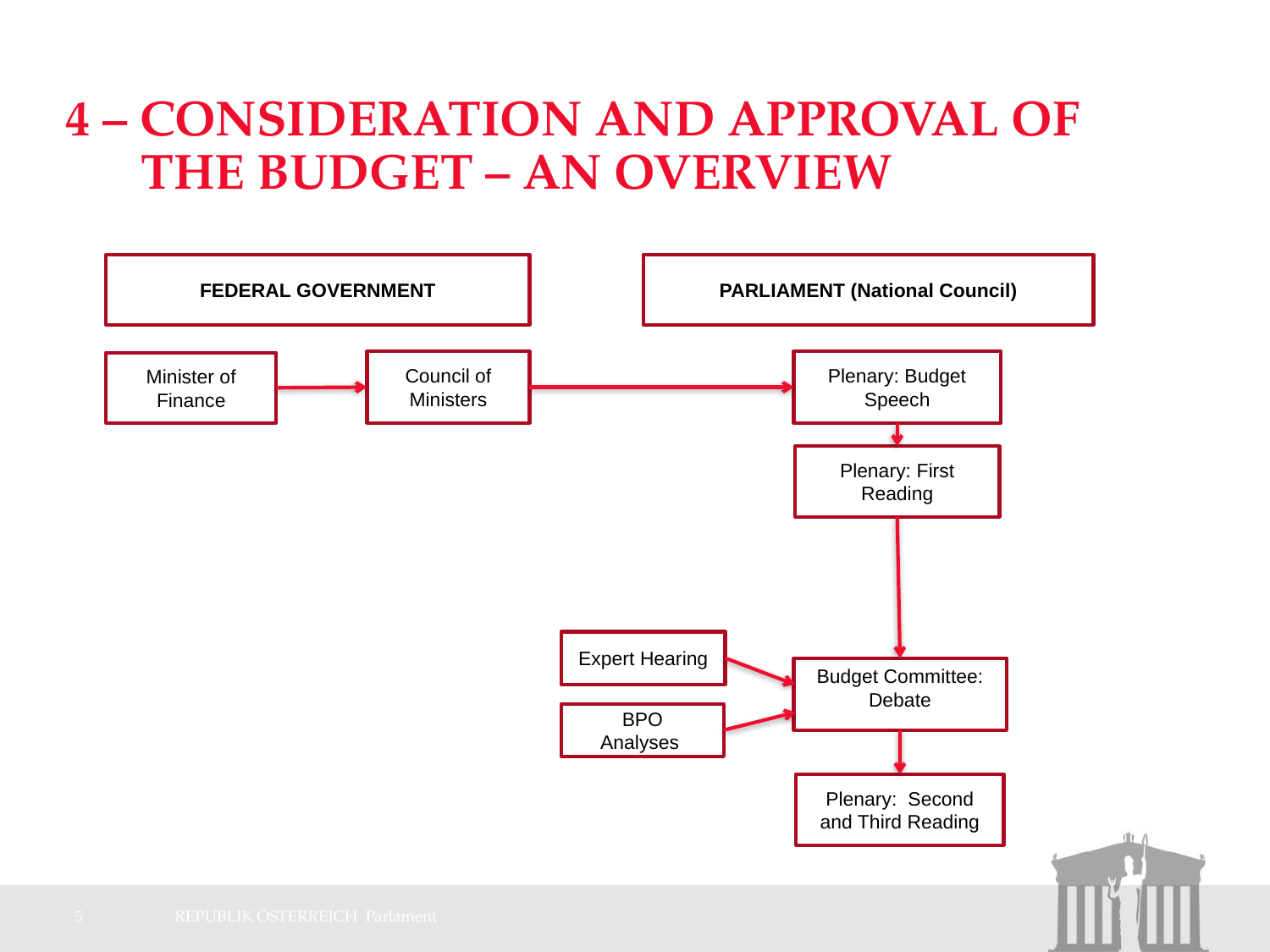

# 4 – Consideration and approval of the budget – an overview
FEDERAL GOVERNMENT
PARLIAMENT (National Council)
Council of Ministers
Plenary: Budget Speech
Minister of Finance
Plenary: First Reading
Expert Hearing
Budget Committee: Debate

BPO
Analyses

Plenary:  Second and Third Reading

5
REPUBLIK ÖSTERREICH  Parlament